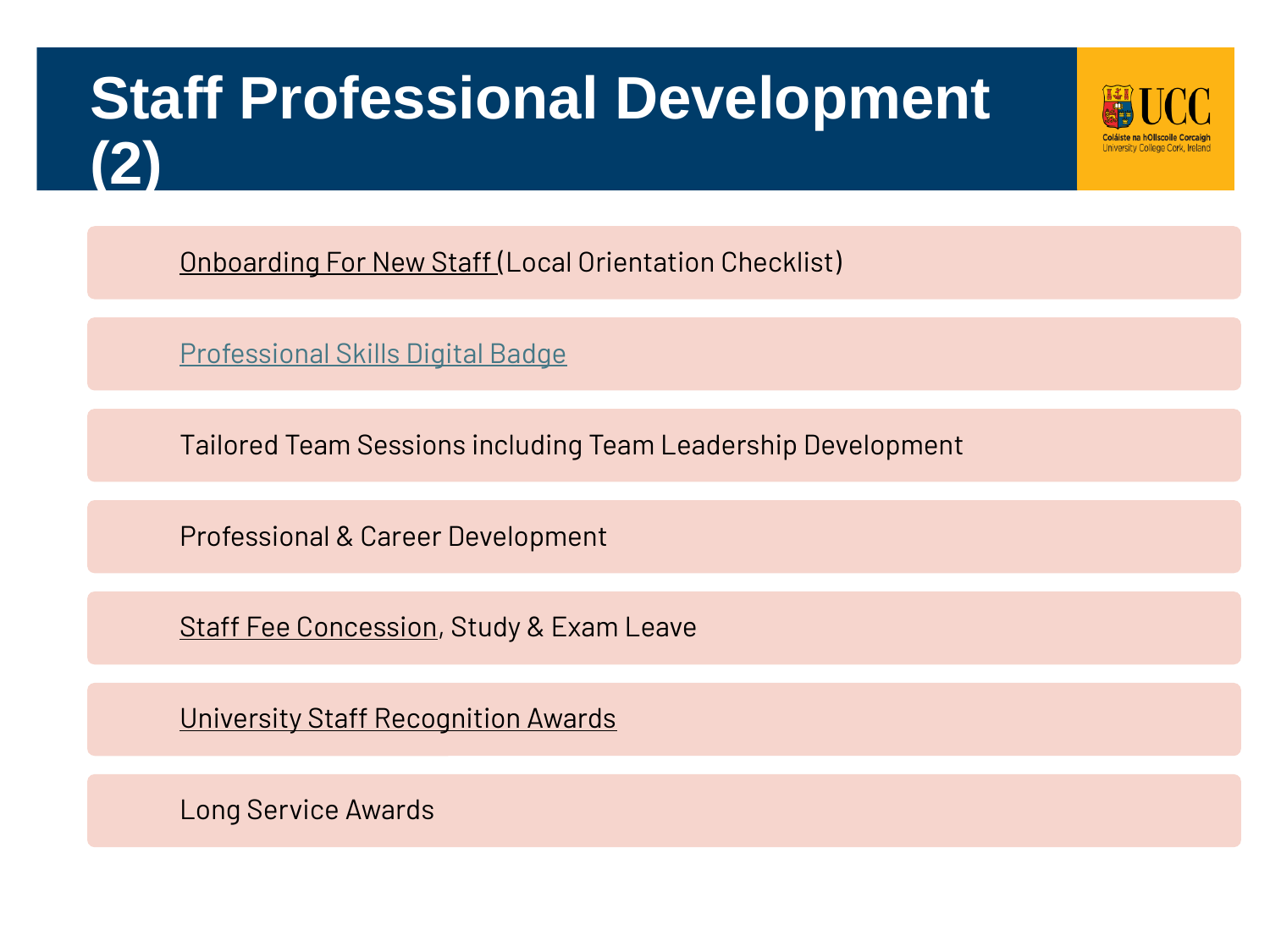

# Staff Professional Development (2)

Onboarding For New Staff (Local Orientation Checklist)
Professional Skills Digital Badge
Tailored Team Sessions including Team Leadership Development
Professional & Career Development
Staff Fee Concession, Study & Exam Leave
University Staff Recognition Awards
Long Service Awards